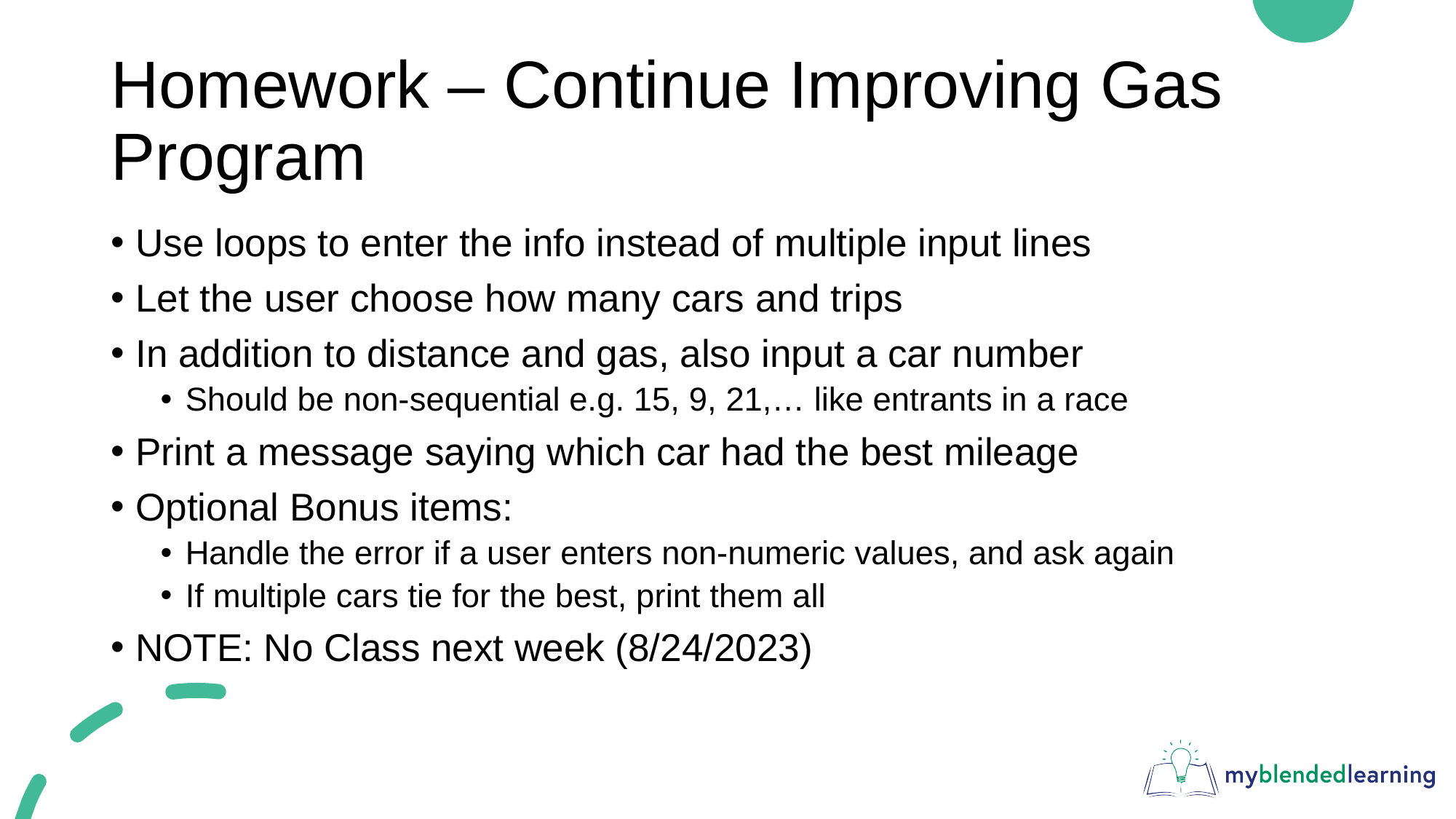

# Homework – Continue Improving Gas Program
Use loops to enter the info instead of multiple input lines
Let the user choose how many cars and trips
In addition to distance and gas, also input a car number
Should be non-sequential e.g. 15, 9, 21,… like entrants in a race
Print a message saying which car had the best mileage
Optional Bonus items:
Handle the error if a user enters non-numeric values, and ask again
If multiple cars tie for the best, print them all
NOTE: No Class next week (8/24/2023)